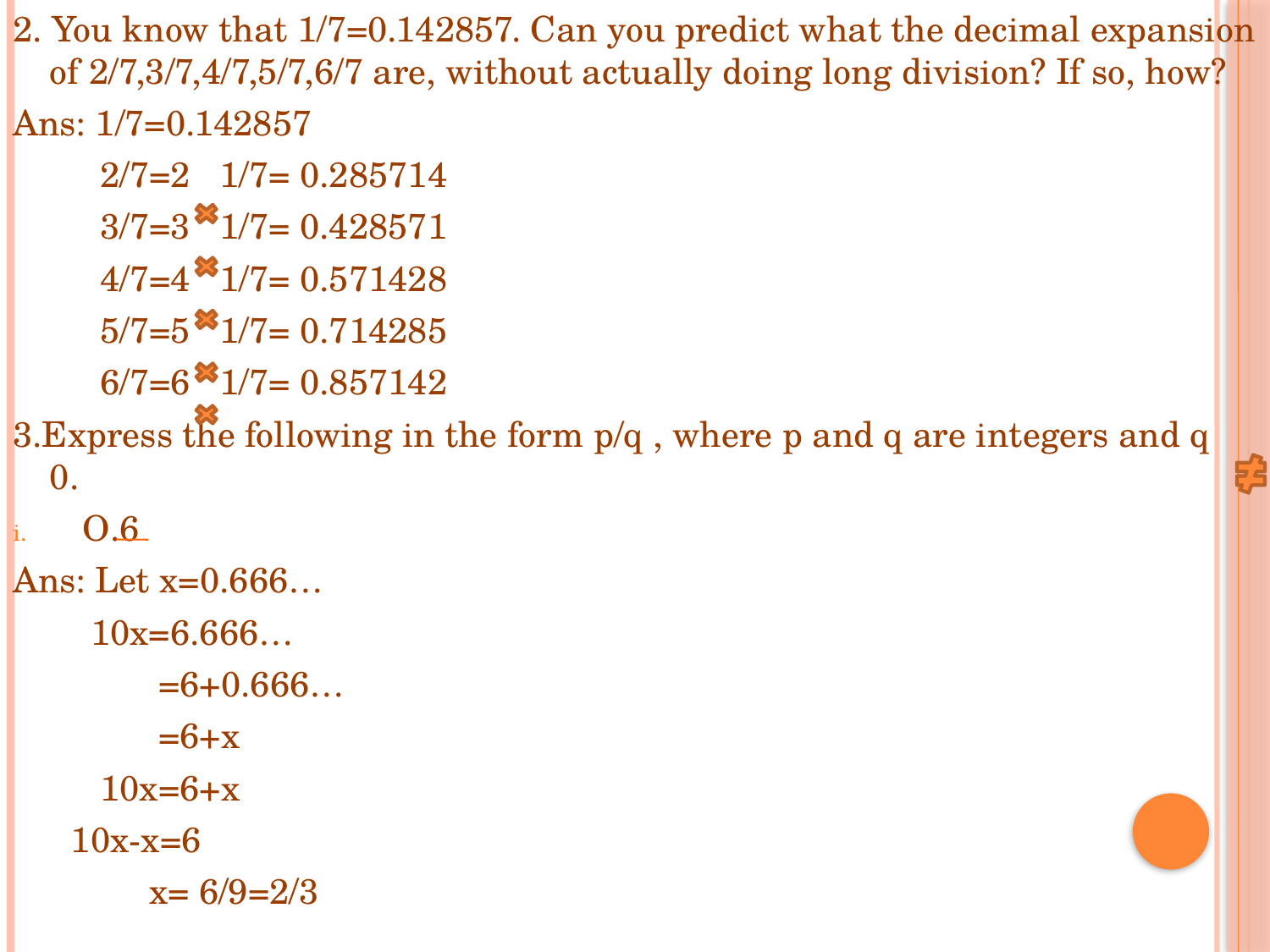

2. You know that 1/7=0.142857. Can you predict what the decimal expansion of 2/7,3/7,4/7,5/7,6/7 are, without actually doing long division? If so, how?
Ans: 1/7=0.142857
         2/7=2   1/7= 0.285714
         3/7=3   1/7= 0.428571
         4/7=4   1/7= 0.571428
         5/7=5   1/7= 0.714285
         6/7=6   1/7= 0.857142
3.Express the following in the form p/q , where p and q are integers and q     0.
O.6
Ans: Let x=0.666…
        10x=6.666…
               =6+0.666…
               =6+x
         10x=6+x
      10x-x=6
              x= 6/9=2/3